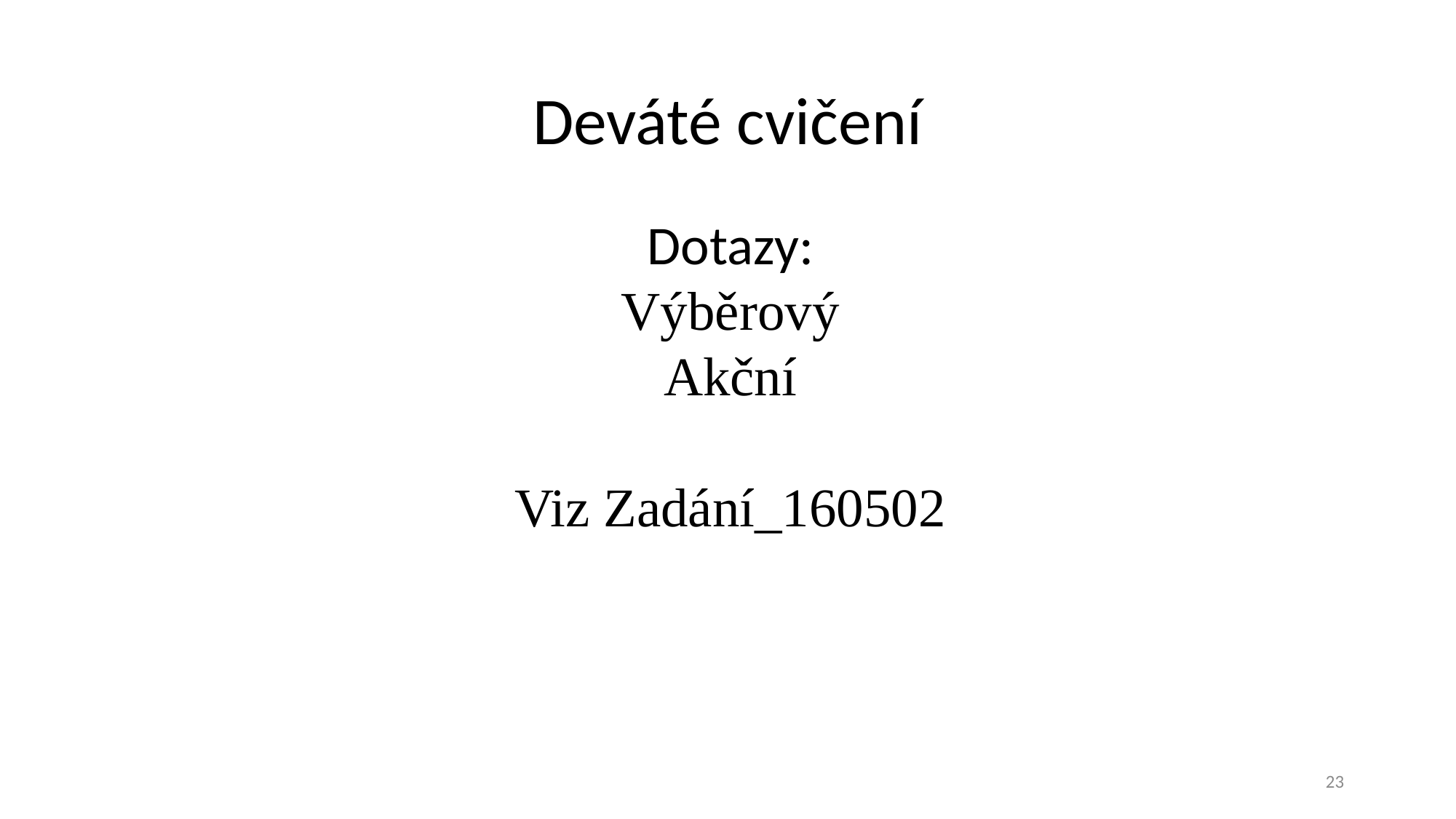

# Deváté cvičení

Dotazy:
Výběrový
Akční

Viz Zadání_160502

23